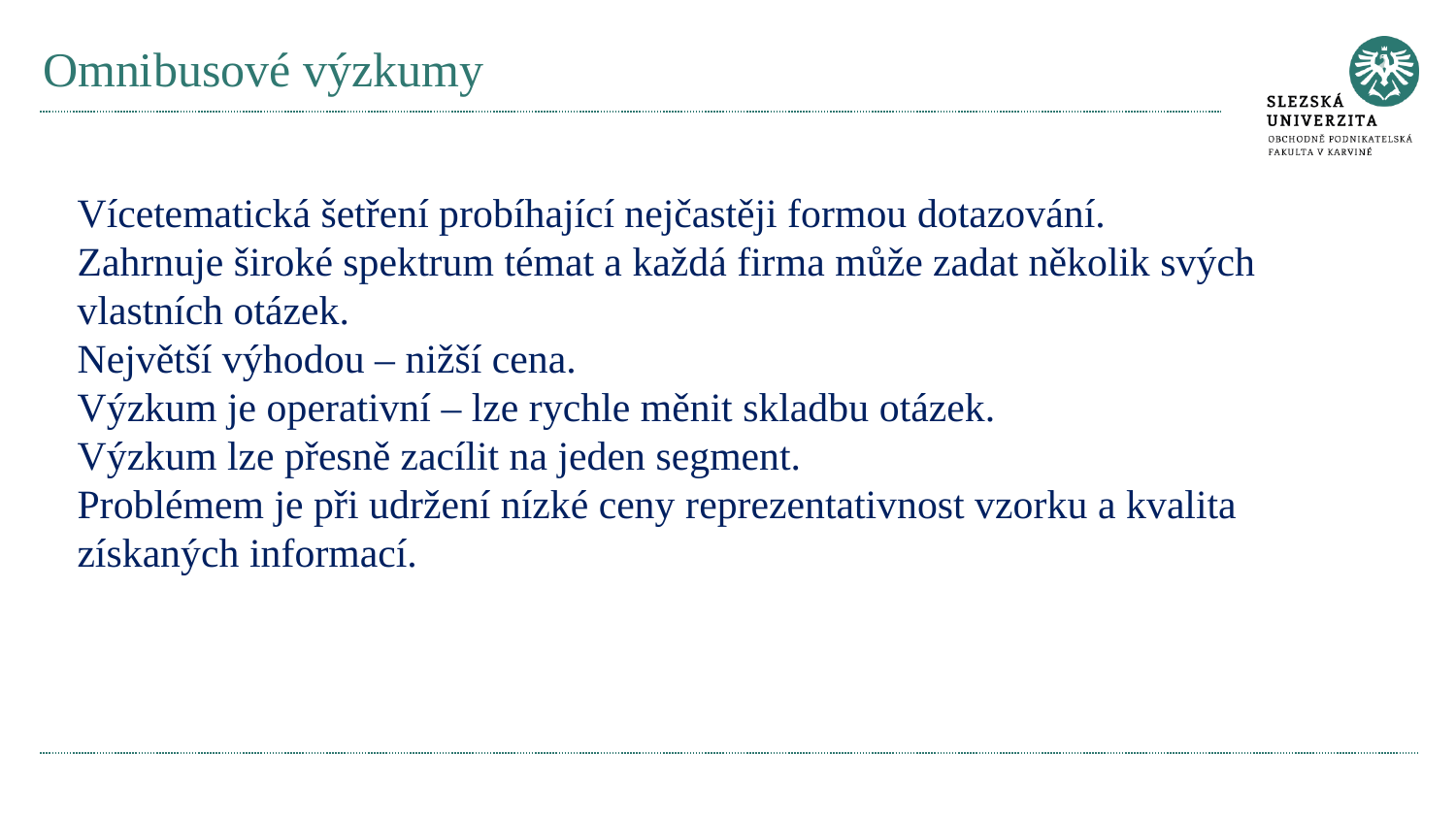

# Omnibusové výzkumy
Vícetematická šetření probíhající nejčastěji formou dotazování.
Zahrnuje široké spektrum témat a každá firma může zadat několik svých vlastních otázek.
Největší výhodou – nižší cena.
Výzkum je operativní – lze rychle měnit skladbu otázek.
Výzkum lze přesně zacílit na jeden segment.
Problémem je při udržení nízké ceny reprezentativnost vzorku a kvalita získaných informací.